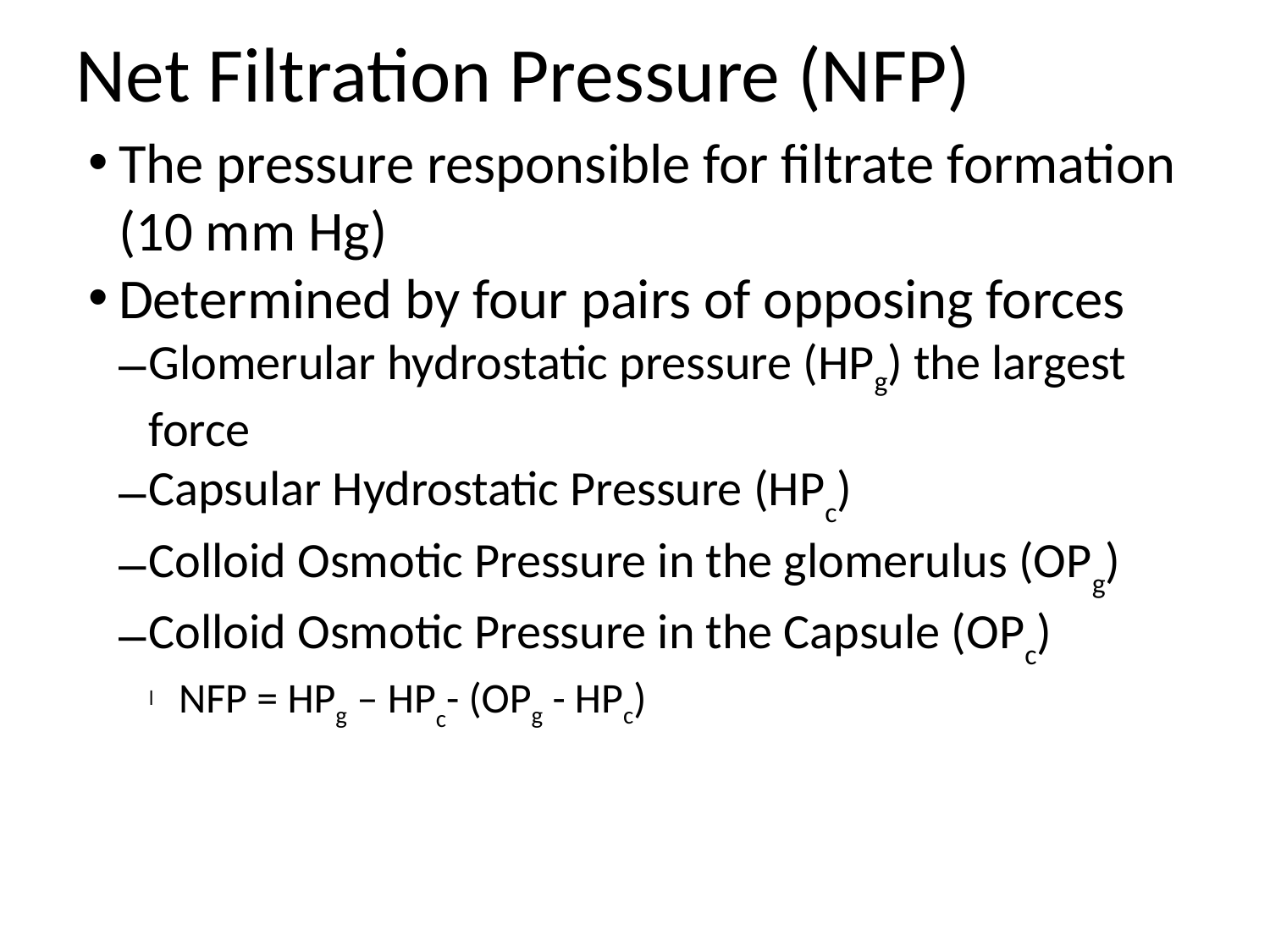

Net Filtration Pressure (NFP)
The pressure responsible for filtrate formation (10 mm Hg)
Determined by four pairs of opposing forces
Glomerular hydrostatic pressure (HPg) the largest force
Capsular Hydrostatic Pressure (HPc)
Colloid Osmotic Pressure in the glomerulus (OPg)
Colloid Osmotic Pressure in the Capsule (OPc)
NFP = HPg – HPc- (OPg - HPc)